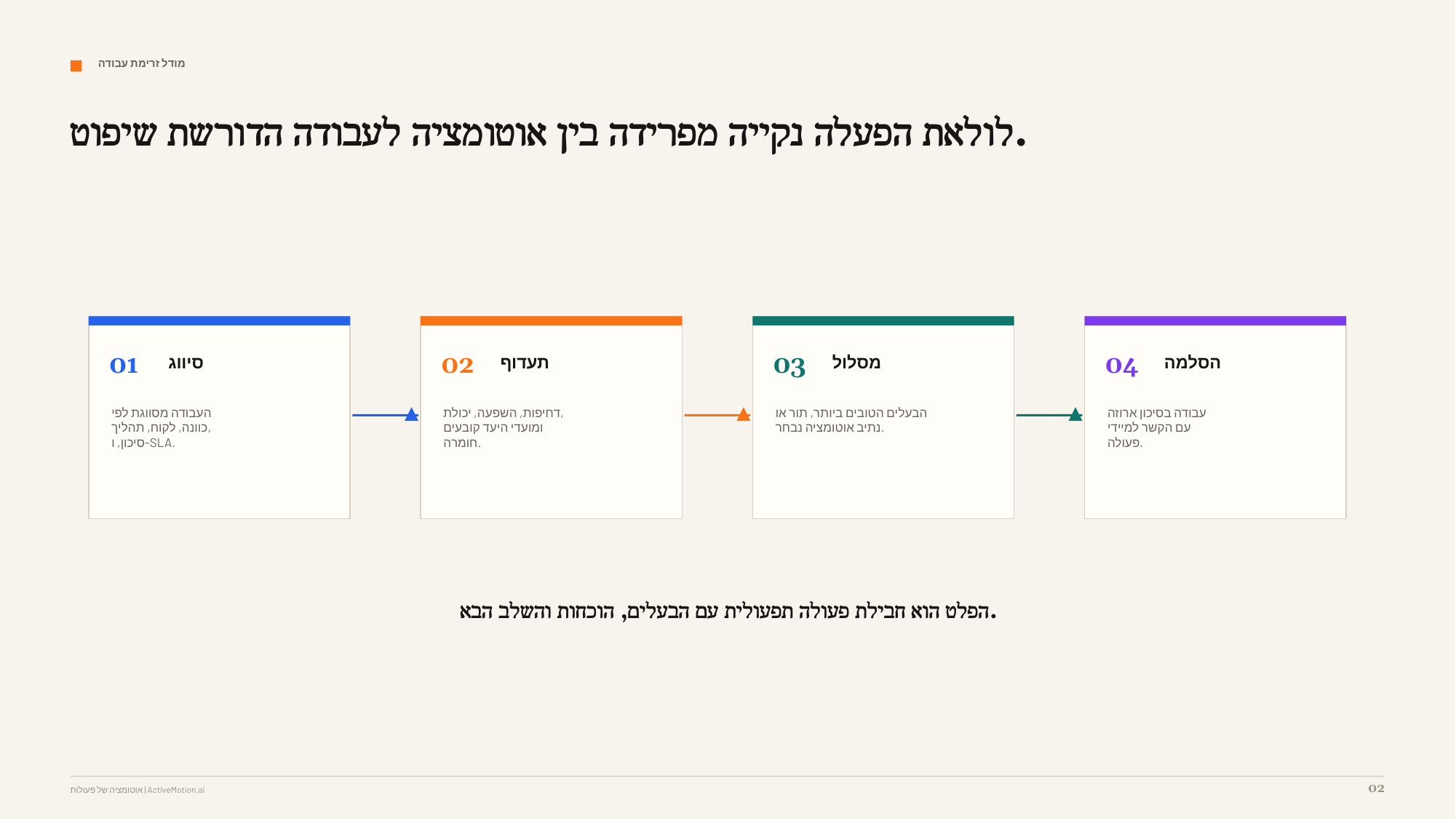

מודל זרימת עבודה

לולאת הפעלה נקייה מפרידה בין אוטומציה לעבודה הדורשת שיפוט.

01
02
03
04
סיווג
תעדוף
מסלול
הסלמה
העבודה מסווגת לפי
כוונה, לקוח, תהליך,
סיכון, ו-SLA.
דחיפות, השפעה, יכולת,
ומועדי היעד קובעים
חומרה.
הבעלים הטובים ביותר, תור או
נתיב אוטומציה נבחר.
עבודה בסיכון ארוזה
עם הקשר למיידי
פעולה.

הפלט הוא חבילת פעולה תפעולית עם הבעלים, הוכחות והשלב הבא.

02
אוטומציה של פעולות | ActiveMotion.ai